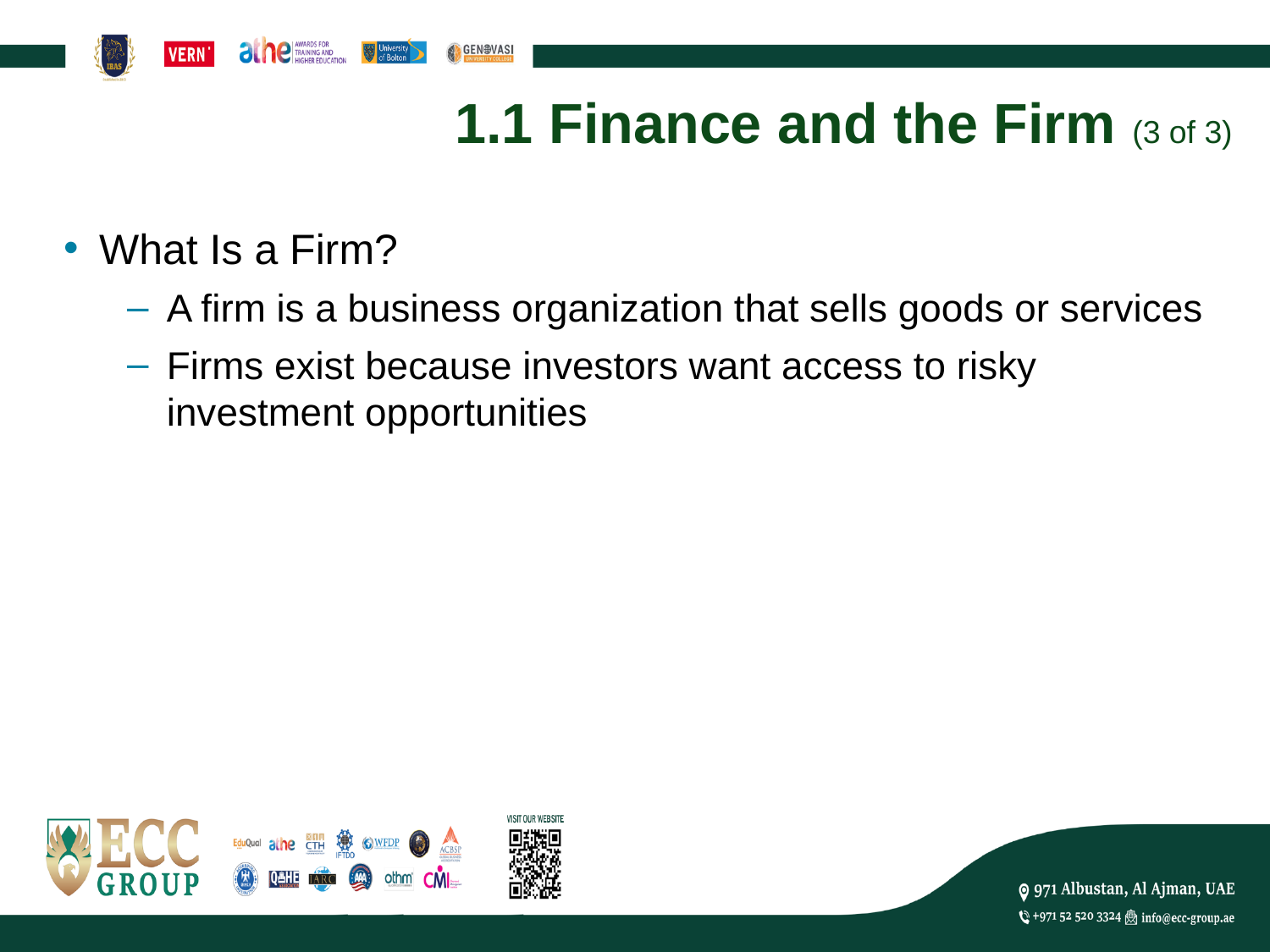

# 1.1 Finance and the Firm (3 of 3)
What Is a Firm?
A firm is a business organization that sells goods or services
Firms exist because investors want access to risky investment opportunities